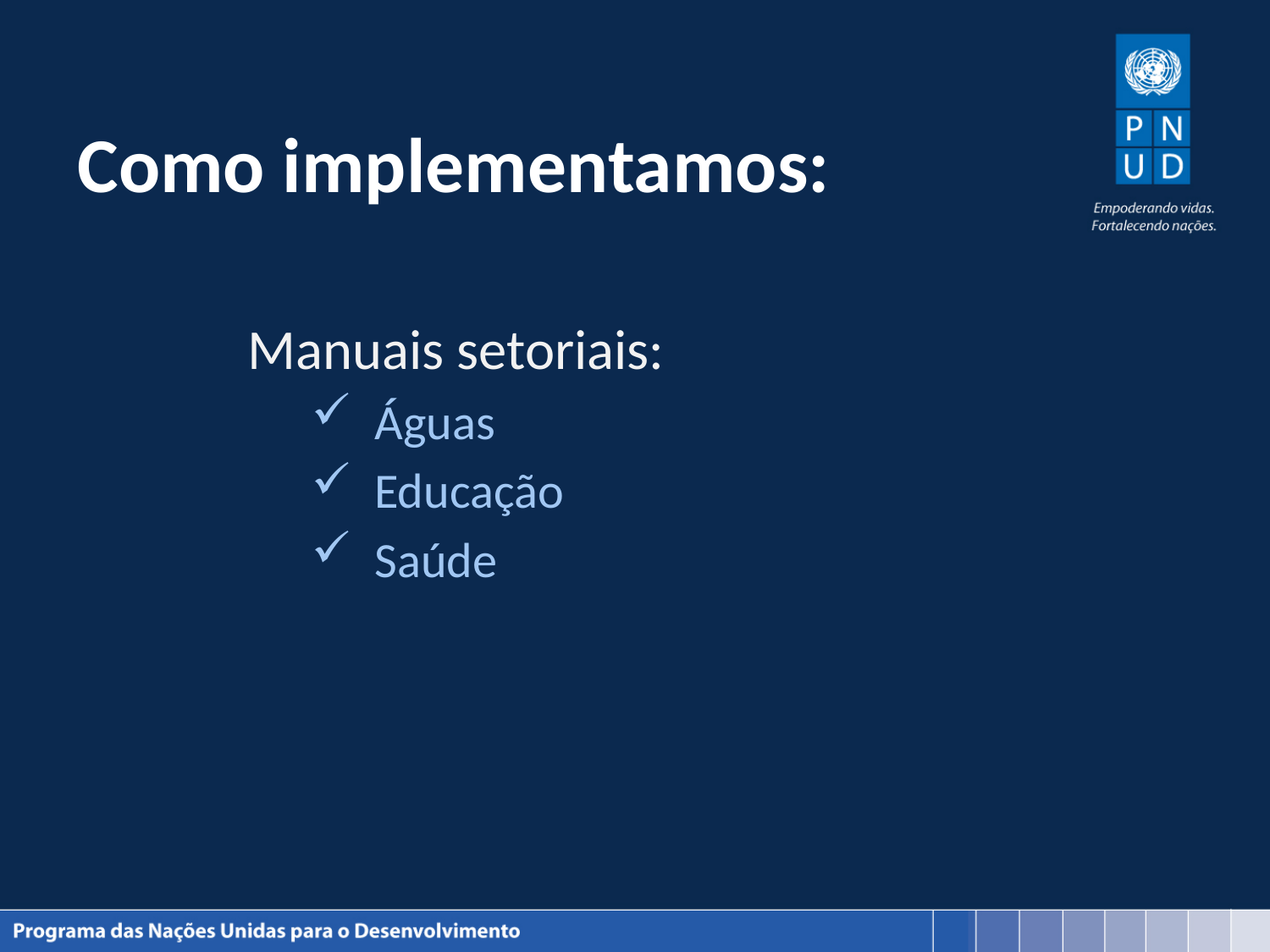

# Como implementamos:
Manuais setoriais:
Águas
Educação
Saúde